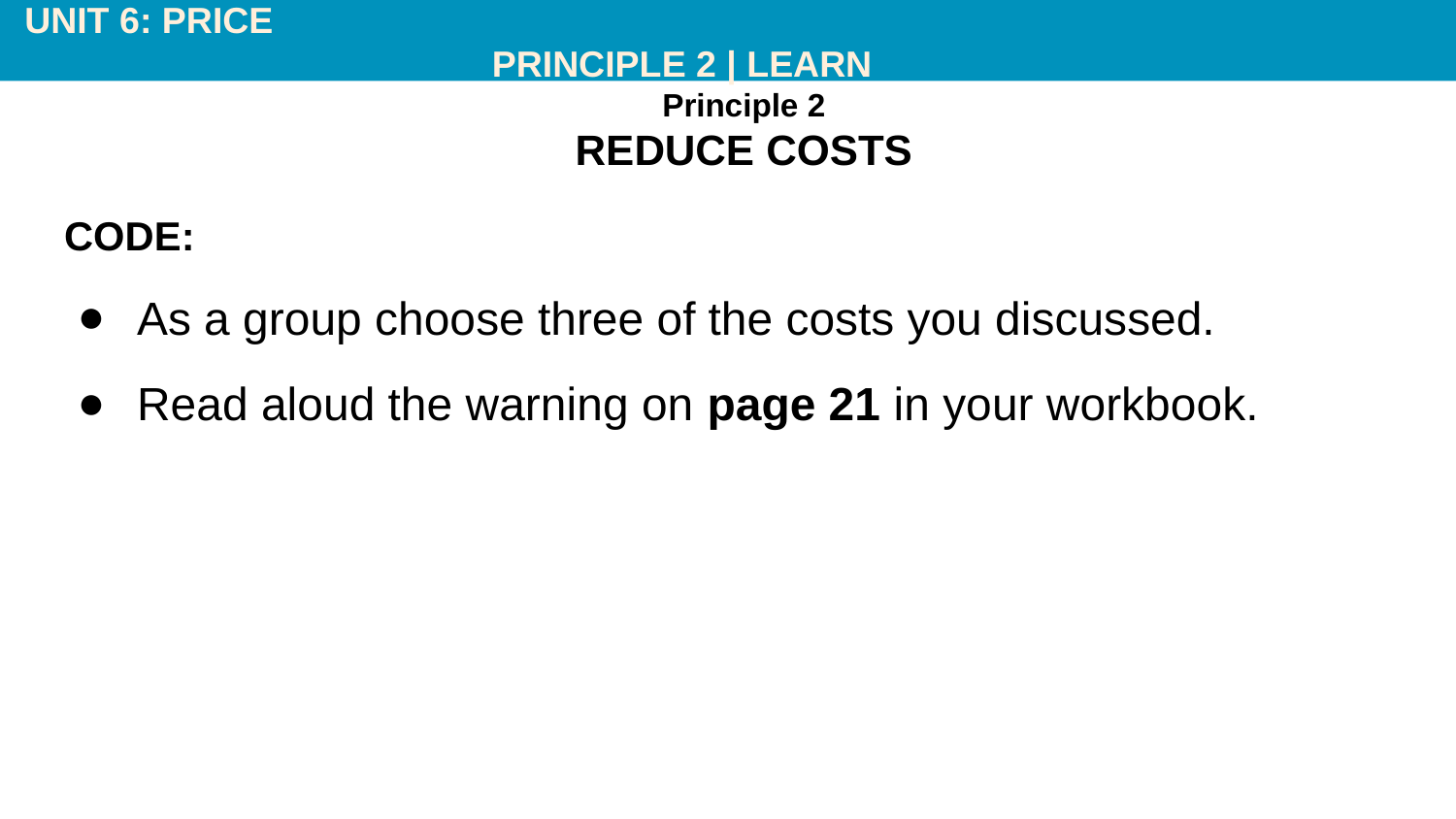

UNIT 6: PRICE			    	   				   		   	    PRINCIPLE 2 | LEARN
Principle 2
REDUCE COSTS
CODE:
As a group choose three of the costs you discussed.
Read aloud the warning on page 21 in your workbook.